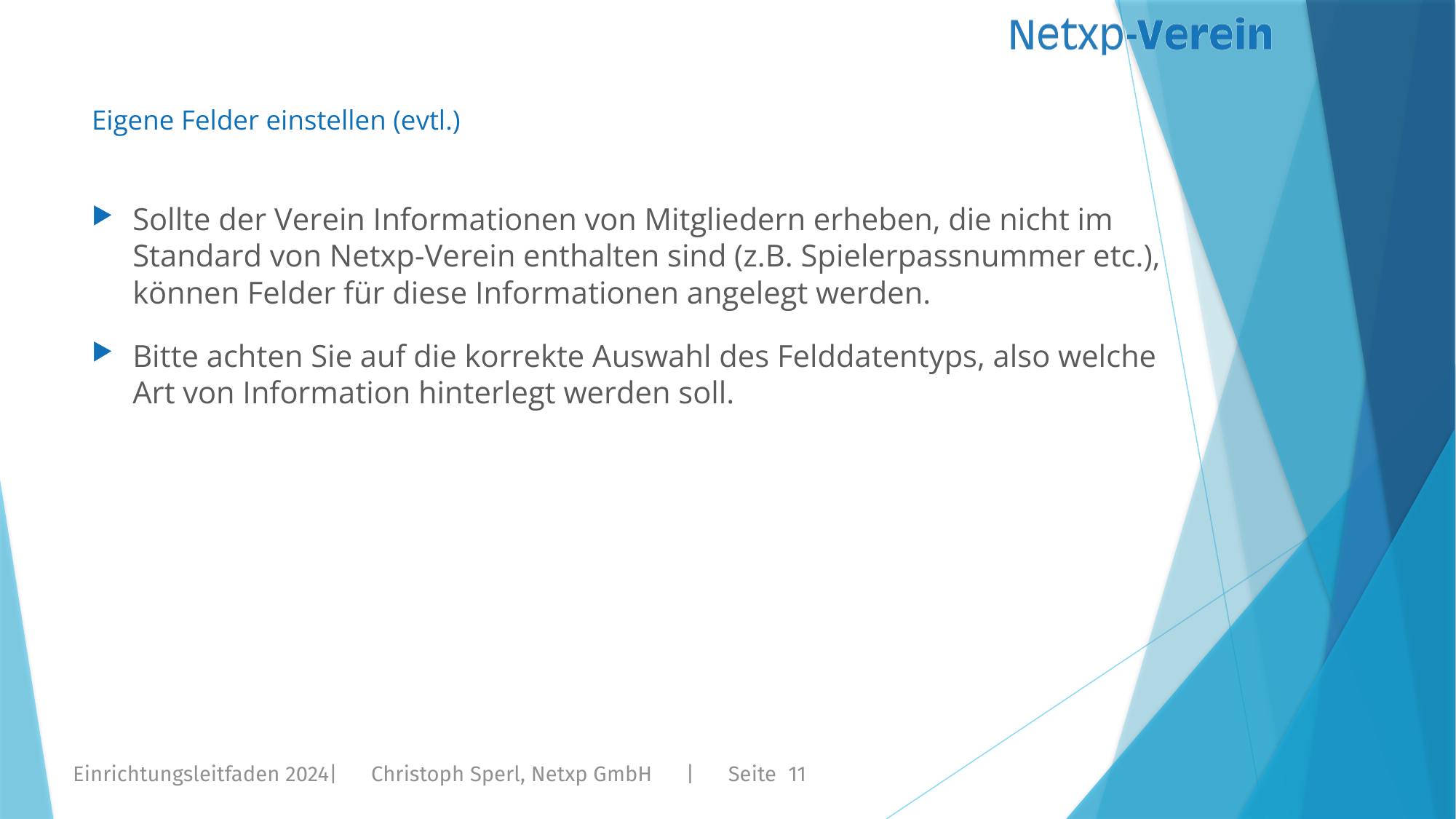

# Eigene Felder einstellen (evtl.)
Sollte der Verein Informationen von Mitgliedern erheben, die nicht im Standard von Netxp-Verein enthalten sind (z.B. Spielerpassnummer etc.), können Felder für diese Informationen angelegt werden.
Bitte achten Sie auf die korrekte Auswahl des Felddatentyps, also welche Art von Information hinterlegt werden soll.